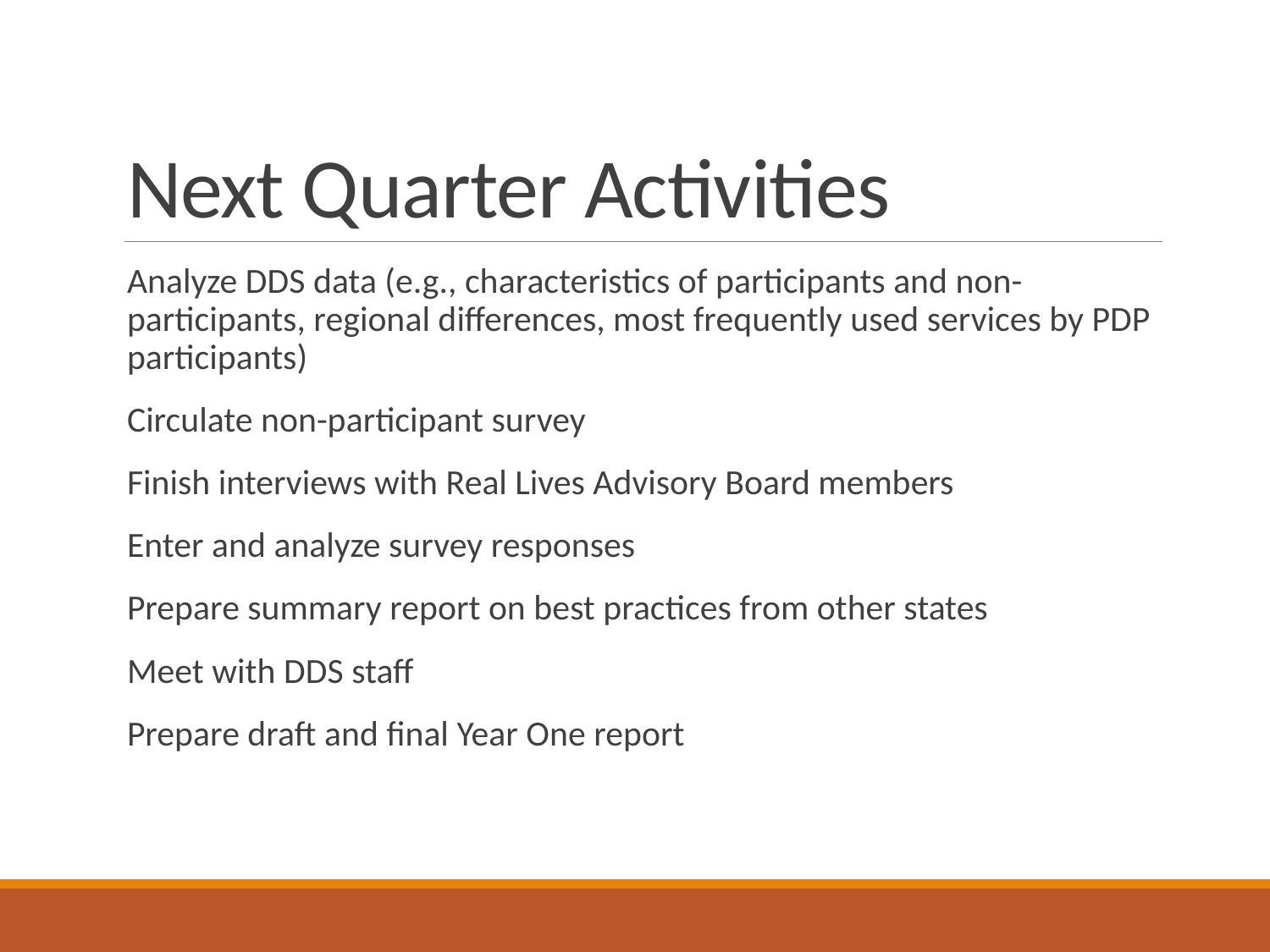

# Next Quarter Activities
Analyze DDS data (e.g., characteristics of participants and non-participants, regional differences, most frequently used services by PDP participants)
Circulate non-participant survey
Finish interviews with Real Lives Advisory Board members
Enter and analyze survey responses
Prepare summary report on best practices from other states
Meet with DDS staff
Prepare draft and final Year One report